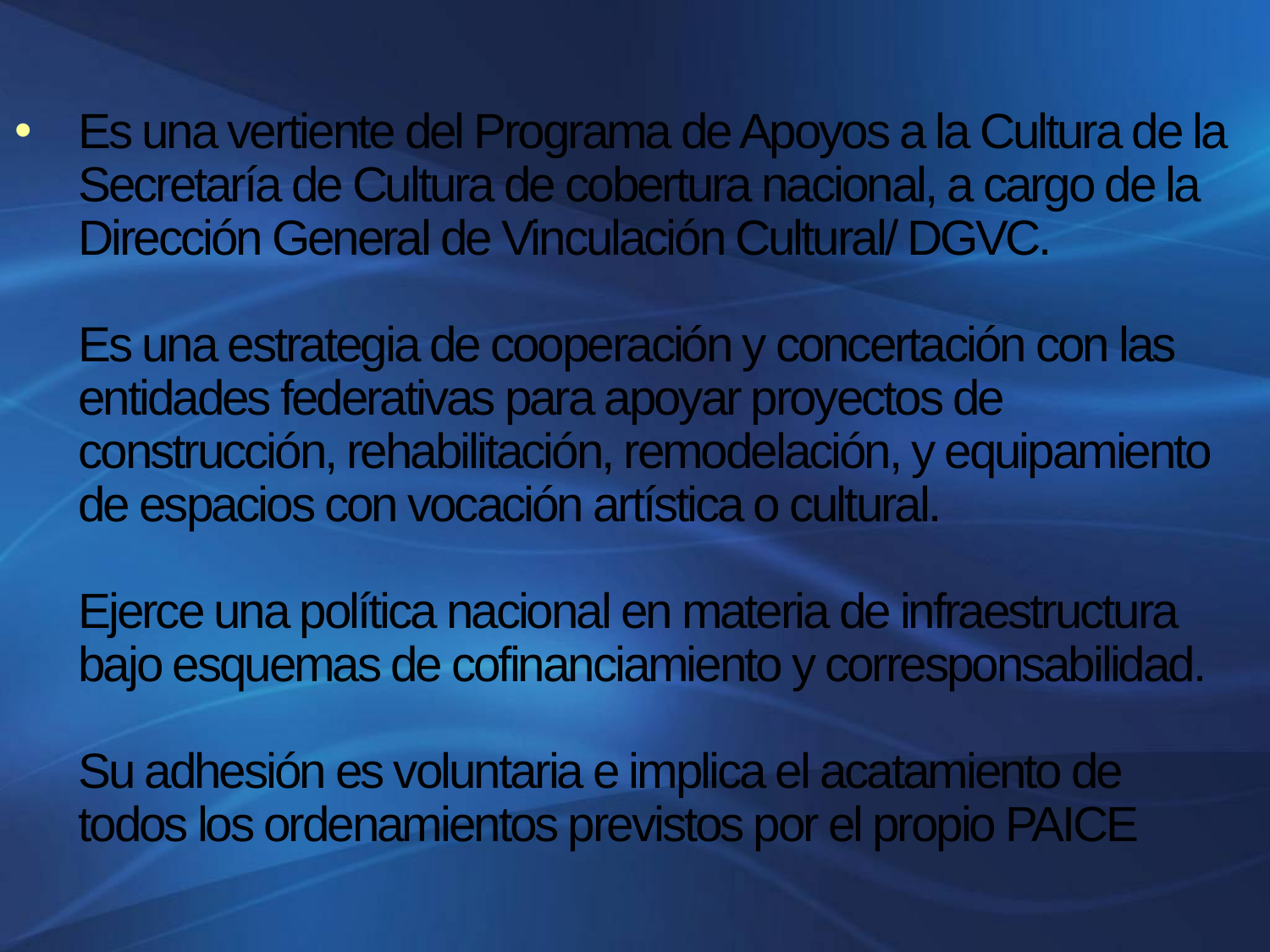

# Es una vertiente del Programa de Apoyos a la Cultura de la Secretaría de Cultura de cobertura nacional, a cargo de la Dirección General de Vinculación Cultural/ DGVC. Es una estrategia de cooperación y concertación con las entidades federativas para apoyar proyectos de construcción, rehabilitación, remodelación, y equipamiento de espacios con vocación artística o cultural. Ejerce una política nacional en materia de infraestructura bajo esquemas de cofinanciamiento y corresponsabilidad. Su adhesión es voluntaria e implica el acatamiento de todos los ordenamientos previstos por el propio PAICE